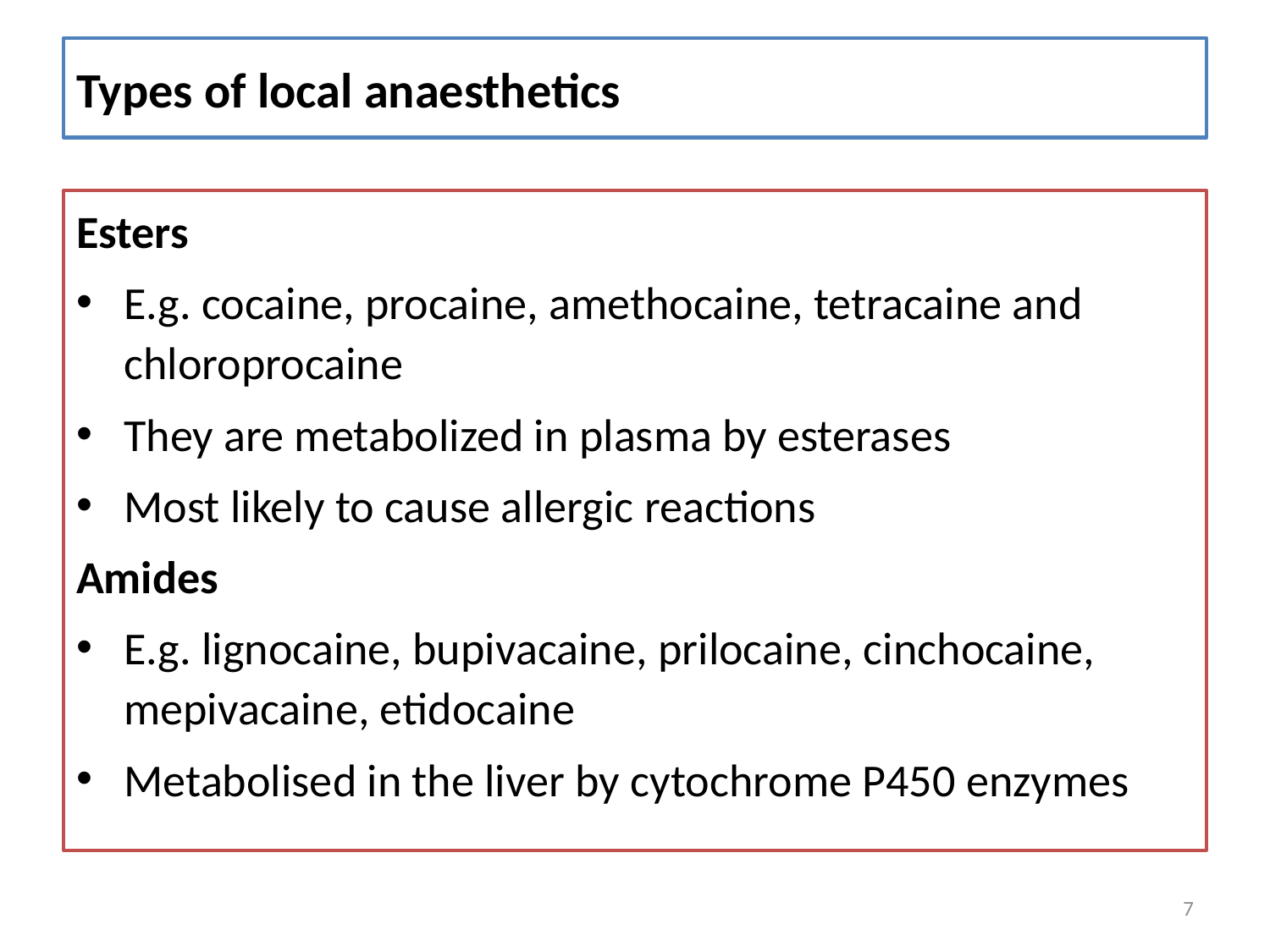

# Types of local anaesthetics
Esters
E.g. cocaine, procaine, amethocaine, tetracaine and chloroprocaine
They are metabolized in plasma by esterases
Most likely to cause allergic reactions
Amides
E.g. lignocaine, bupivacaine, prilocaine, cinchocaine, mepivacaine, etidocaine
Metabolised in the liver by cytochrome P450 enzymes

7